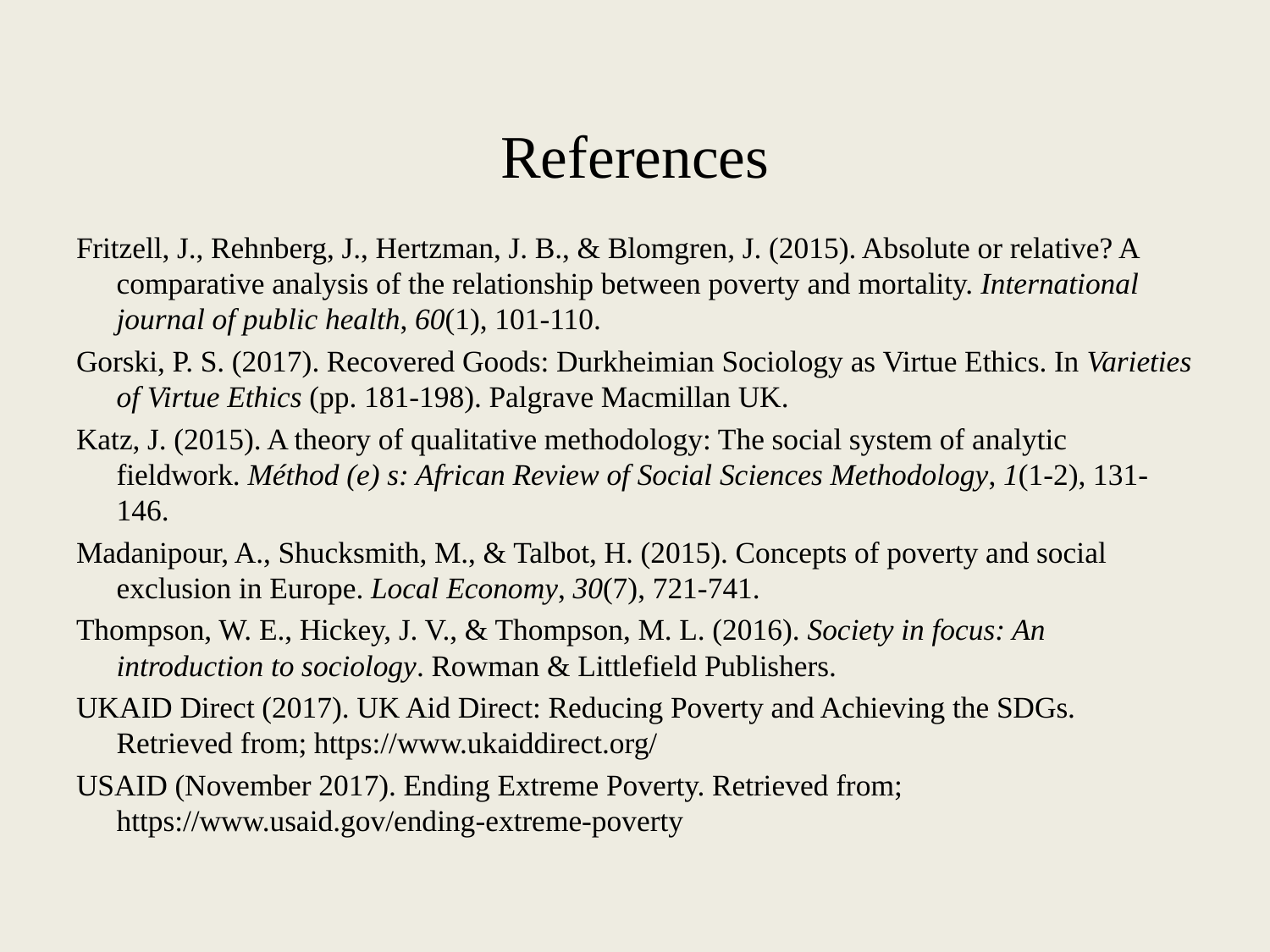

# References
Fritzell, J., Rehnberg, J., Hertzman, J. B., & Blomgren, J. (2015). Absolute or relative? A comparative analysis of the relationship between poverty and mortality. International journal of public health, 60(1), 101-110.
Gorski, P. S. (2017). Recovered Goods: Durkheimian Sociology as Virtue Ethics. In Varieties of Virtue Ethics (pp. 181-198). Palgrave Macmillan UK.
Katz, J. (2015). A theory of qualitative methodology: The social system of analytic fieldwork. Méthod (e) s: African Review of Social Sciences Methodology, 1(1-2), 131-146.
Madanipour, A., Shucksmith, M., & Talbot, H. (2015). Concepts of poverty and social exclusion in Europe. Local Economy, 30(7), 721-741.
Thompson, W. E., Hickey, J. V., & Thompson, M. L. (2016). Society in focus: An introduction to sociology. Rowman & Littlefield Publishers.
UKAID Direct (2017). UK Aid Direct: Reducing Poverty and Achieving the SDGs. Retrieved from; https://www.ukaiddirect.org/
USAID (November 2017). Ending Extreme Poverty. Retrieved from; https://www.usaid.gov/ending-extreme-poverty